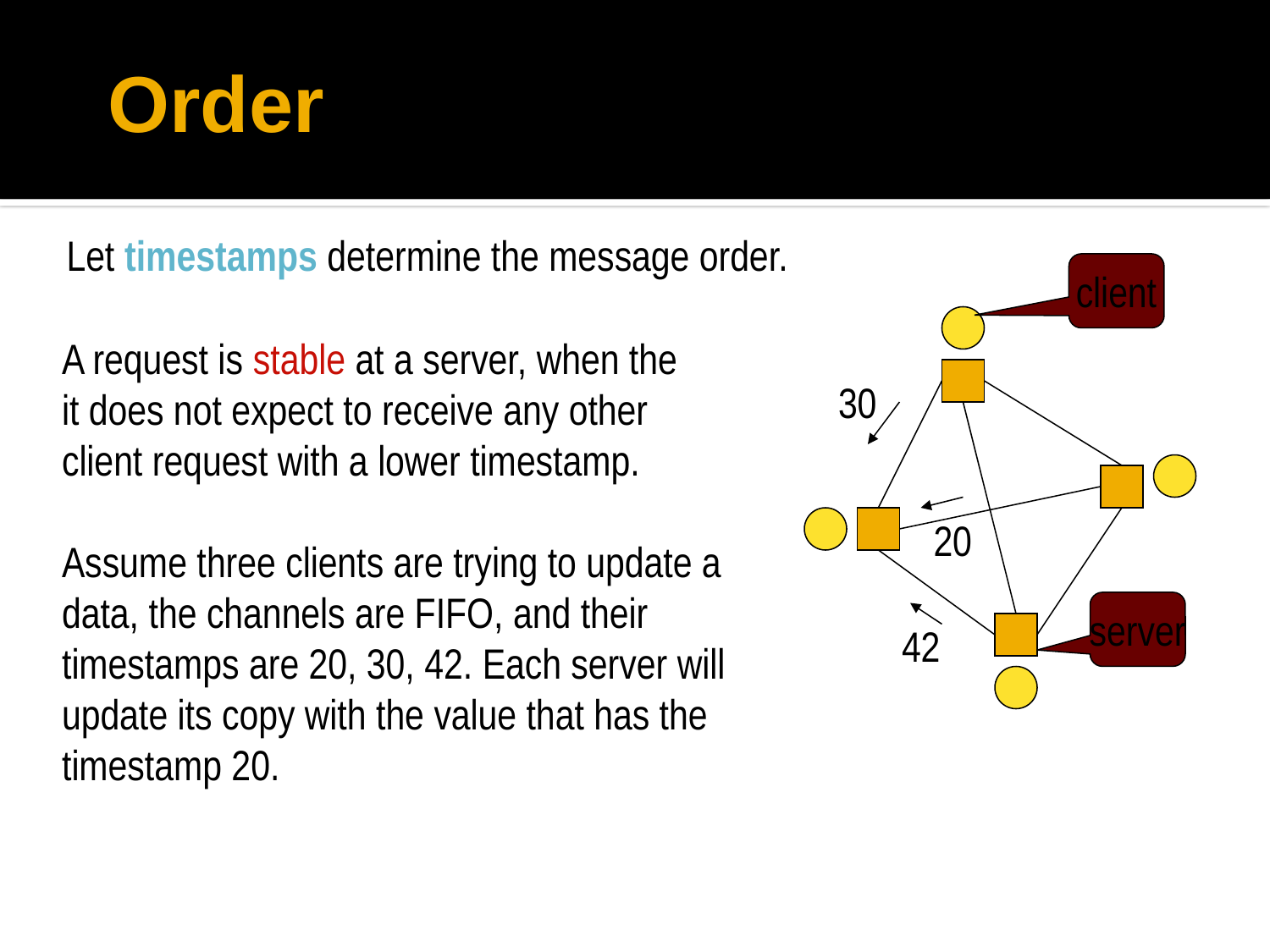

# Order
Let timestamps determine the message order.

client

A request is stable at a server, when the
it does not expect to receive any other
client request with a lower timestamp.

Assume three clients are trying to update a data, the channels are FIFO, and their timestamps are 20, 30, 42. Each server will update its copy with the value that has the timestamp 20.

30

20

server

42